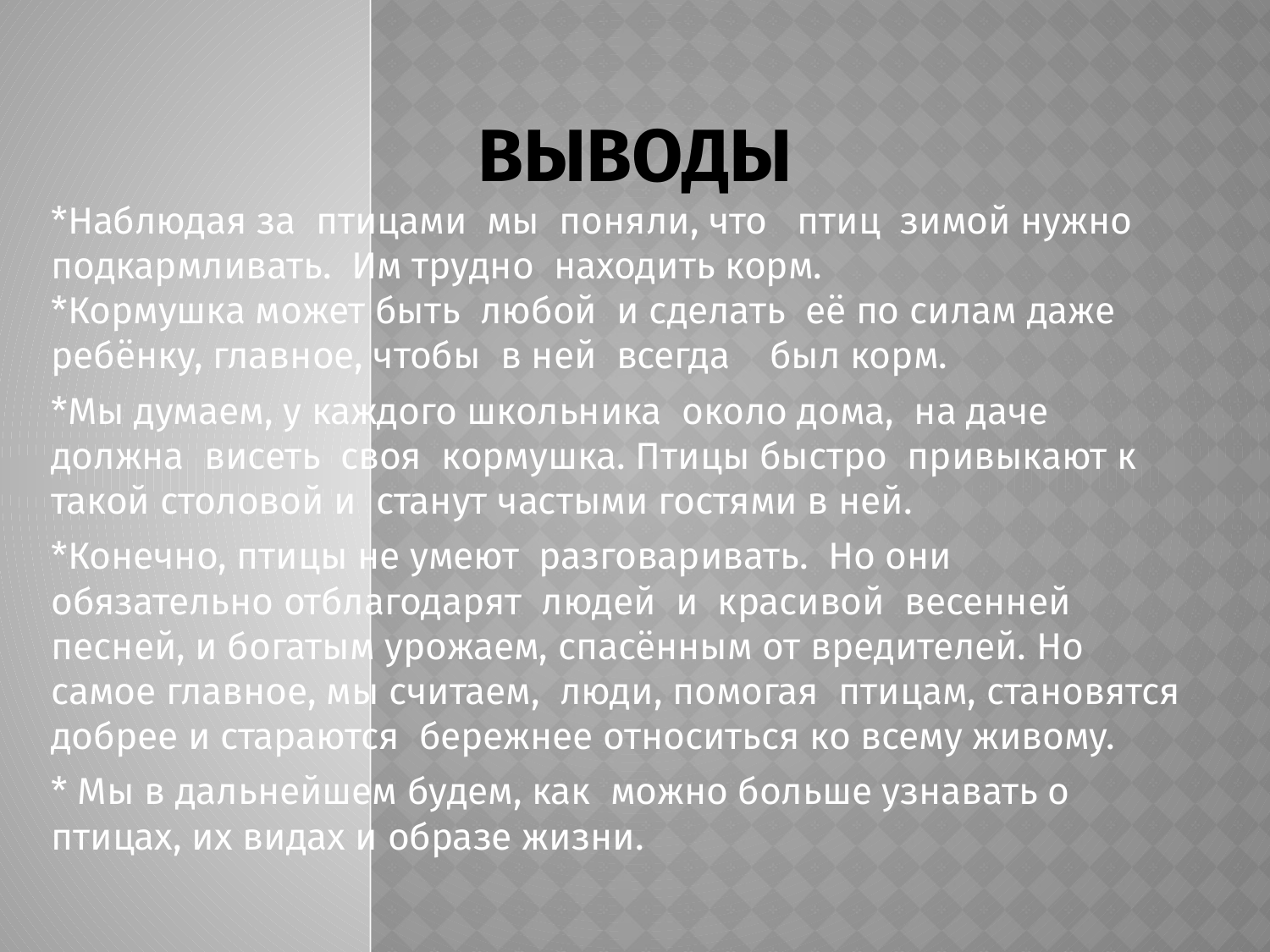

# Выводы
*Наблюдая за  птицами  мы  поняли, что   птиц  зимой нужно подкармливать.  Им трудно  находить корм.
*Кормушка может быть  любой  и сделать  её по силам даже ребёнку, главное, чтобы  в ней  всегда    был корм.
*Мы думаем, у каждого школьника  около дома,  на даче должна  висеть  своя  кормушка. Птицы быстро  привыкают к такой столовой и  станут частыми гостями в ней.
*Конечно, птицы не умеют  разговаривать.  Но они  обязательно отблагодарят  людей  и  красивой  весенней песней, и богатым урожаем, спасённым от вредителей. Но самое главное, мы считаем,  люди, помогая  птицам, становятся добрее и стараются  бережнее относиться ко всему живому.
* Мы в дальнейшем будем, как  можно больше узнавать о птицах, их видах и образе жизни.